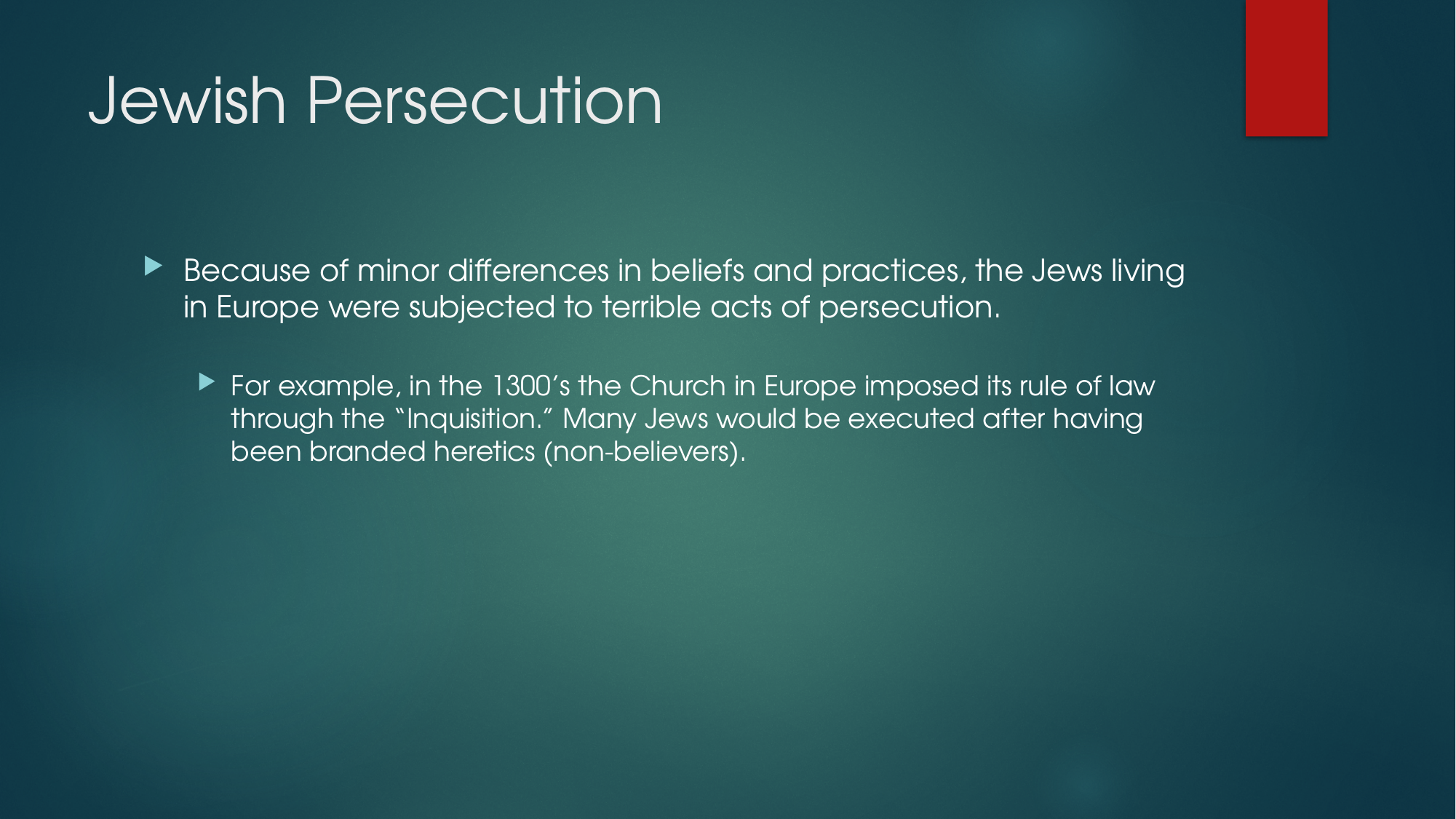

# Jewish Persecution
Because of minor differences in beliefs and practices, the Jews living in Europe were subjected to terrible acts of persecution.

For example, in the 1300’s the Church in Europe imposed its rule of law through the “Inquisition.” Many Jews would be executed after having been branded heretics (non-believers).